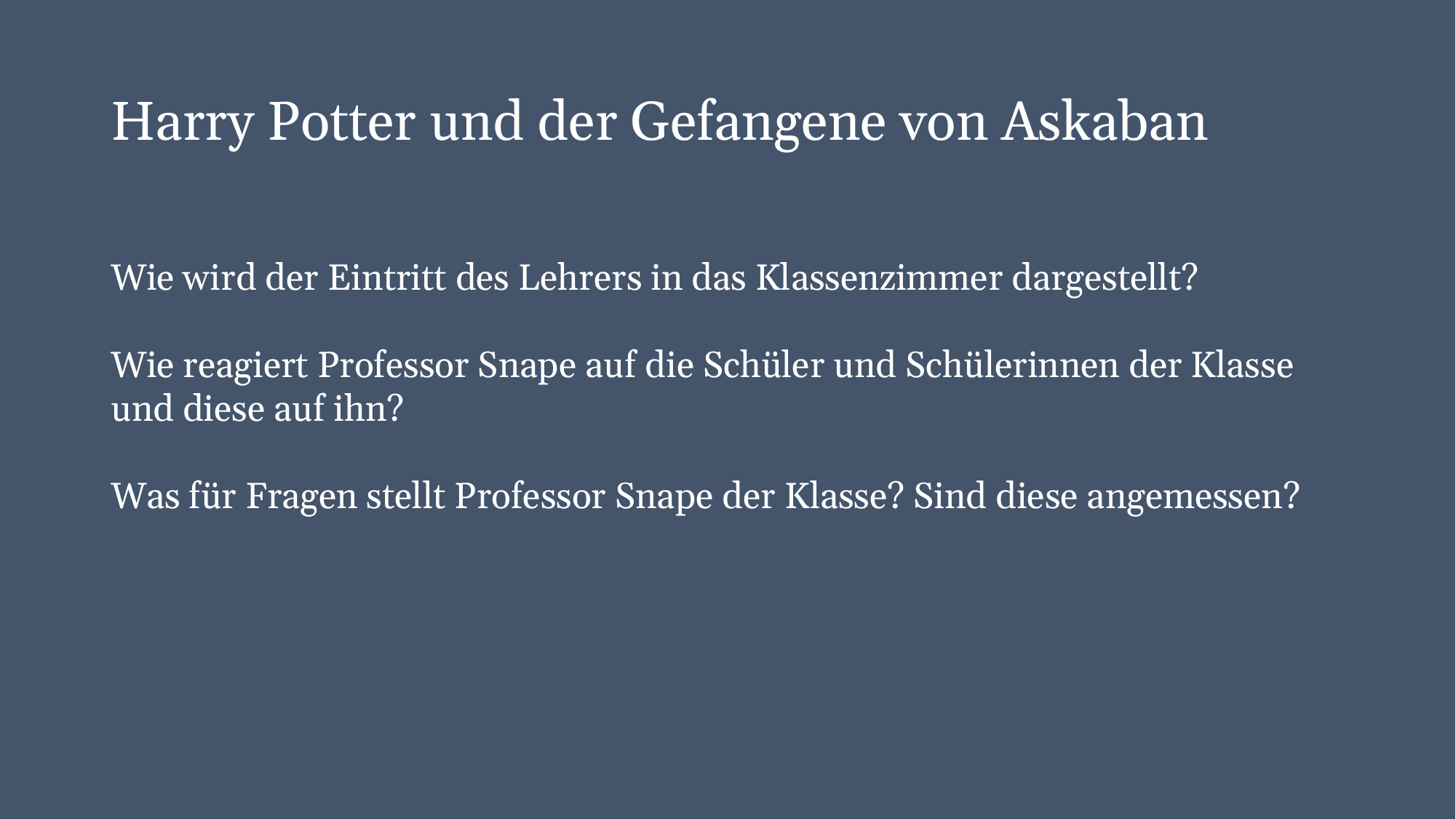

# Harry Potter und der Gefangene von Askaban
Wie wird der Eintritt des Lehrers in das Klassenzimmer dargestellt?

Wie reagiert Professor Snape auf die Schüler und Schülerinnen der Klasse und diese auf ihn?

Was für Fragen stellt Professor Snape der Klasse? Sind diese angemessen?